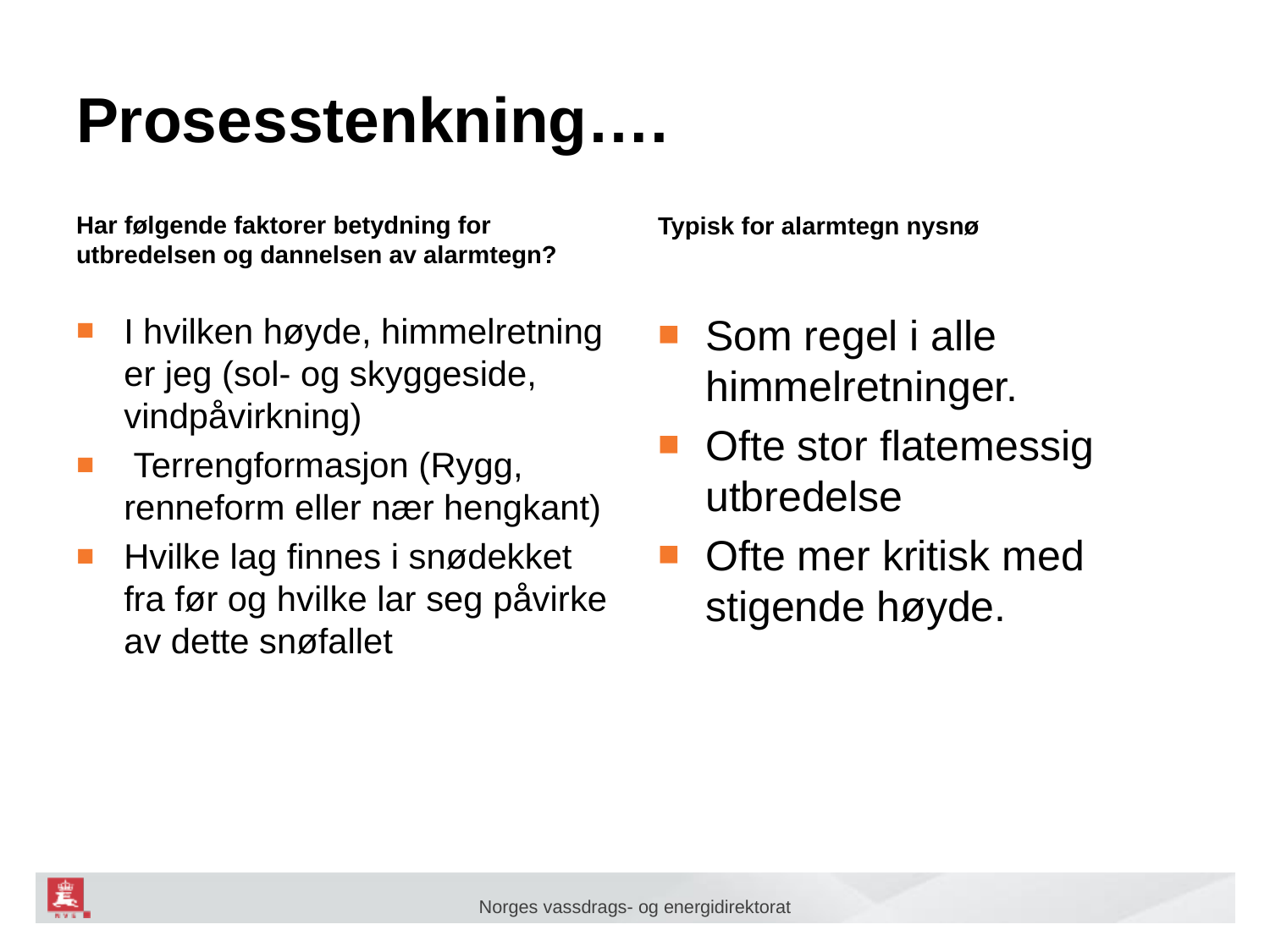

# Prosesstenkning….
Typisk for alarmtegn nysnø
Har følgende faktorer betydning for utbredelsen og dannelsen av alarmtegn?
I hvilken høyde, himmelretning er jeg (sol- og skyggeside, vindpåvirkning)
 Terrengformasjon (Rygg, renneform eller nær hengkant)
Hvilke lag finnes i snødekket fra før og hvilke lar seg påvirke av dette snøfallet
Som regel i alle himmelretninger.
Ofte stor flatemessig utbredelse
Ofte mer kritisk med stigende høyde.